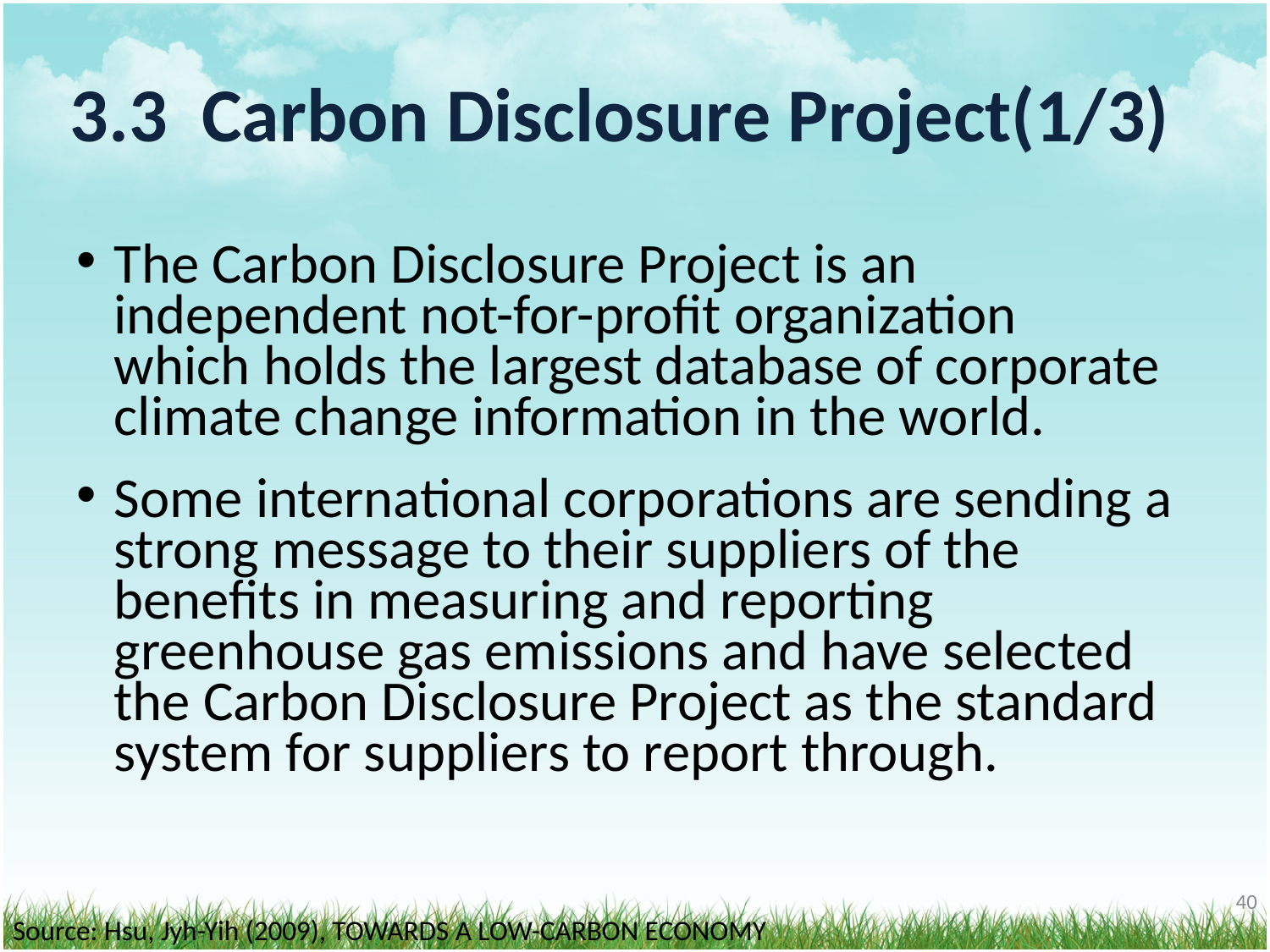

# 3.3  Carbon Disclosure Project(1/3)

The Carbon Disclosure Project is an independent not-for-profit organization which holds the largest database of corporate climate change information in the world.
Some international corporations are sending a strong message to their suppliers of the benefits in measuring and reporting greenhouse gas emissions and have selected the Carbon Disclosure Project as the standard system for suppliers to report through.
40
Source: Hsu, Jyh-Yih (2009), TOWARDS A LOW-CARBON ECONOMY